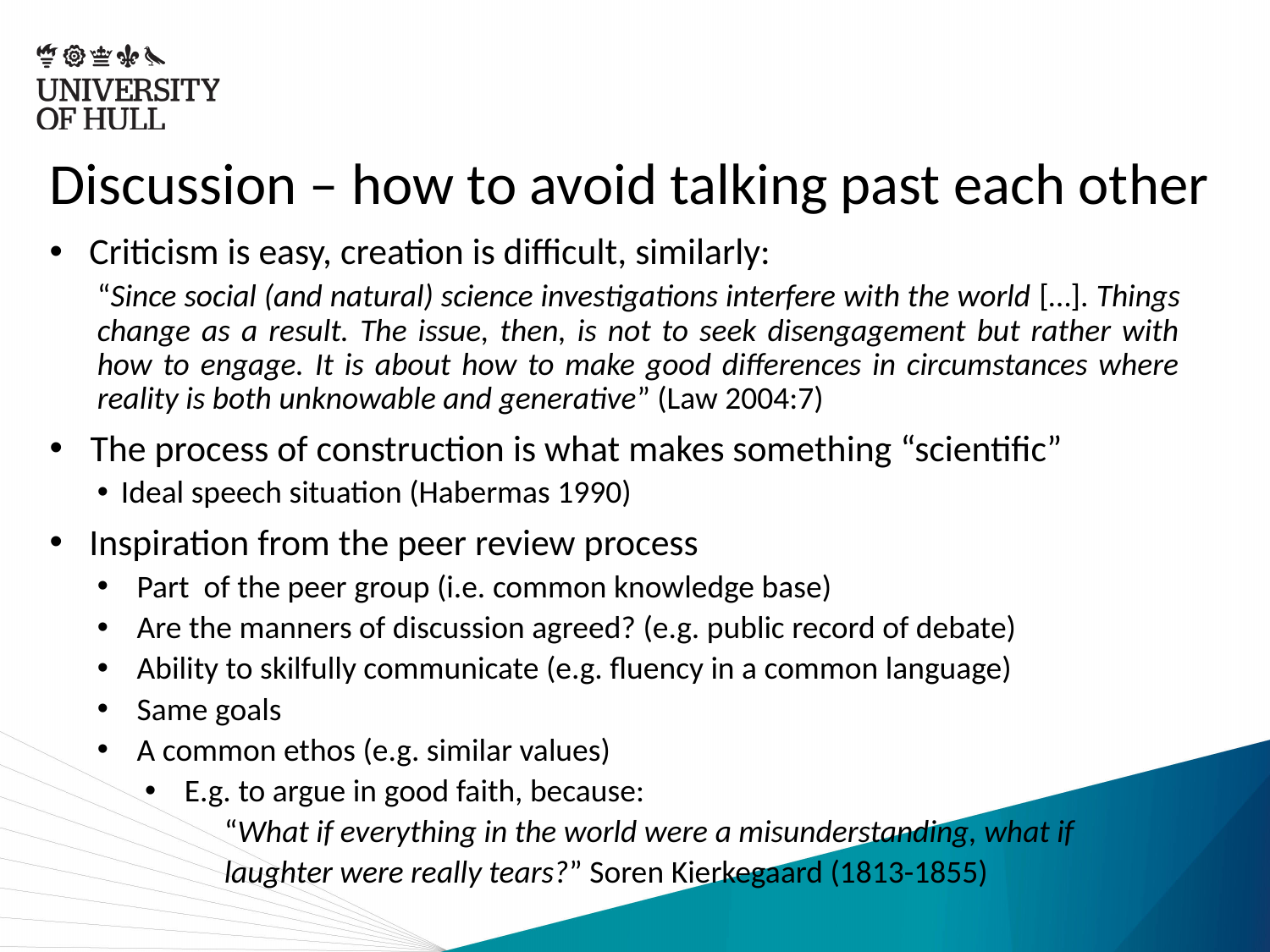

# Discussion – how to avoid talking past each other
Criticism is easy, creation is difficult, similarly:
“Since social (and natural) science investigations interfere with the world […]. Things change as a result. The issue, then, is not to seek disengagement but rather with how to engage. It is about how to make good differences in circumstances where reality is both unknowable and generative” (Law 2004:7)
  The process of construction is what makes something “scientific”
Ideal speech situation (Habermas 1990)
Inspiration from the peer review process
Part  of the peer group (i.e. common knowledge base)
Are the manners of discussion agreed? (e.g. public record of debate)
Ability to skilfully communicate (e.g. fluency in a common language)
Same goals
A common ethos (e.g. similar values)
E.g. to argue in good faith, because:
	“What if everything in the world were a misunderstanding, what if
	laughter were really tears?” Soren Kierkegaard (1813-1855)